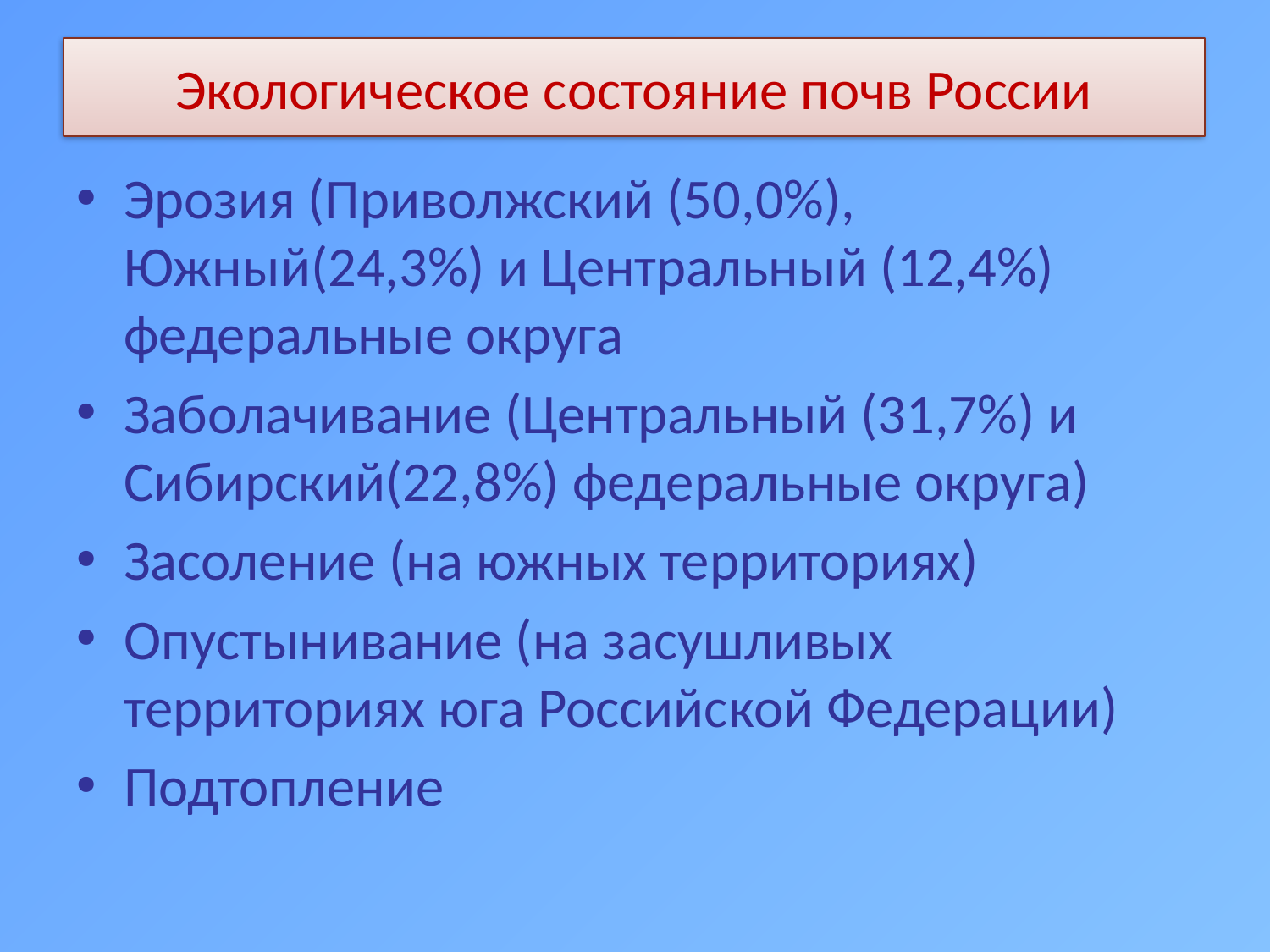

# Экологическое состояние почв России
Эрозия (Приволжский (50,0%), Южный(24,3%) и Центральный (12,4%) федеральные округа
Заболачивание (Центральный (31,7%) и Сибирский(22,8%) федеральные округа)
Засоление (на южных территориях)
Опустынивание (на засушливых территориях юга Российской Федерации)
Подтопление